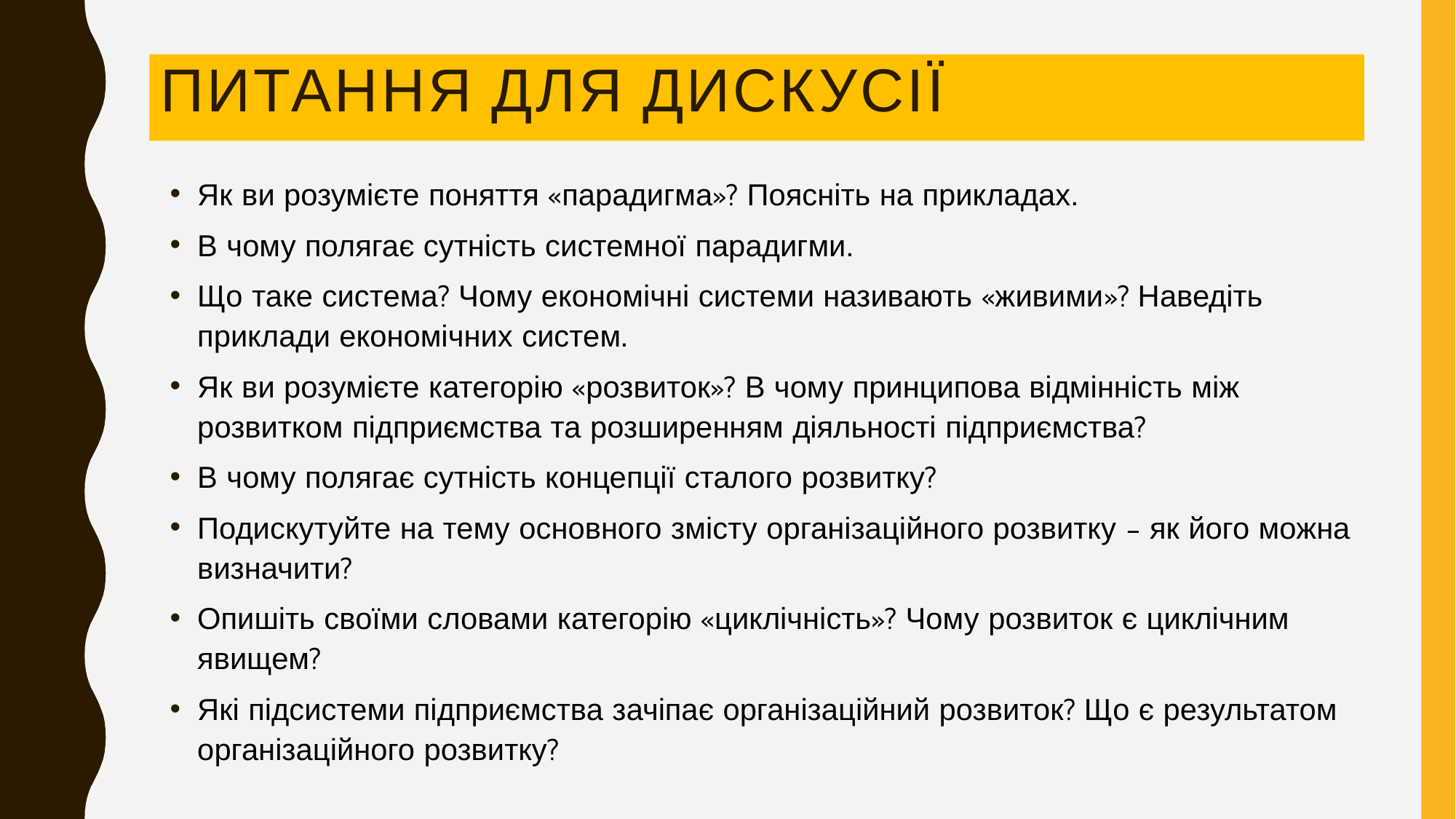

# питання для дискусії
Як ви розумієте поняття «парадигма»? Поясніть на прикладах.
В чому полягає сутність системної парадигми.
Що таке система? Чому економічні системи називають «живими»? Наведіть приклади економічних систем.
Як ви розумієте категорію «розвиток»? В чому принципова відмінність між розвитком підприємства та розширенням діяльності підприємства?
В чому полягає сутність концепції сталого розвитку?
Подискутуйте на тему основного змісту організаційного розвитку – як його можна визначити?
Опишіть своїми словами категорію «циклічність»? Чому розвиток є циклічним явищем?
Які підсистеми підприємства зачіпає організаційний розвиток? Що є результатом організаційного розвитку?